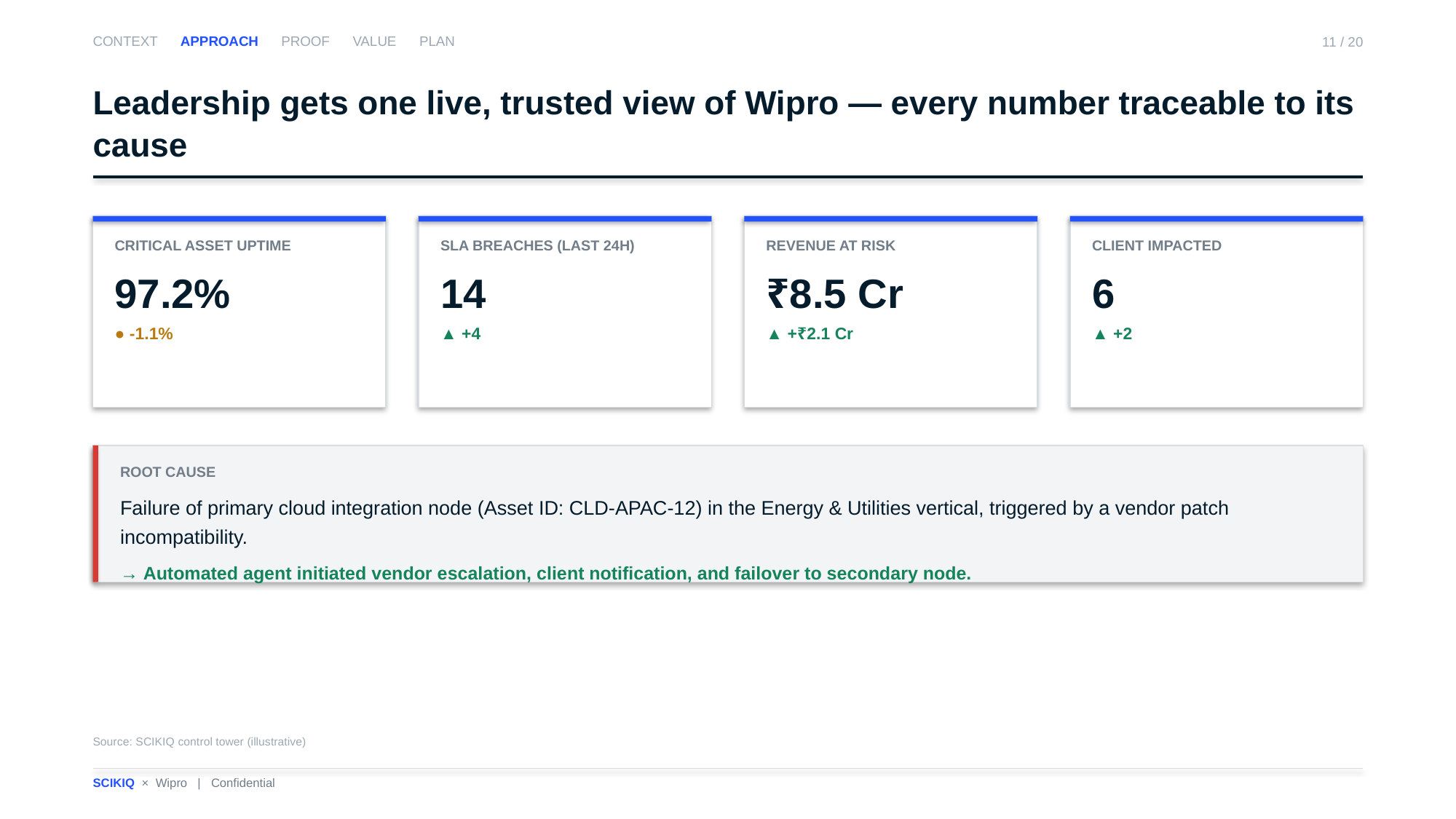

CONTEXT      APPROACH      PROOF      VALUE      PLAN
11 / 20
Leadership gets one live, trusted view of Wipro — every number traceable to its cause

CRITICAL ASSET UPTIME
97.2%
● -1.1%
SLA BREACHES (LAST 24H)
14
▲ +4
REVENUE AT RISK
₹8.5 Cr
▲ +₹2.1 Cr
CLIENT IMPACTED
6
▲ +2

ROOT CAUSE
Failure of primary cloud integration node (Asset ID: CLD-APAC-12) in the Energy & Utilities vertical, triggered by a vendor patch incompatibility.
→ Automated agent initiated vendor escalation, client notification, and failover to secondary node.
Source: SCIKIQ control tower (illustrative)
SCIKIQ  ×  Wipro   |   Confidential